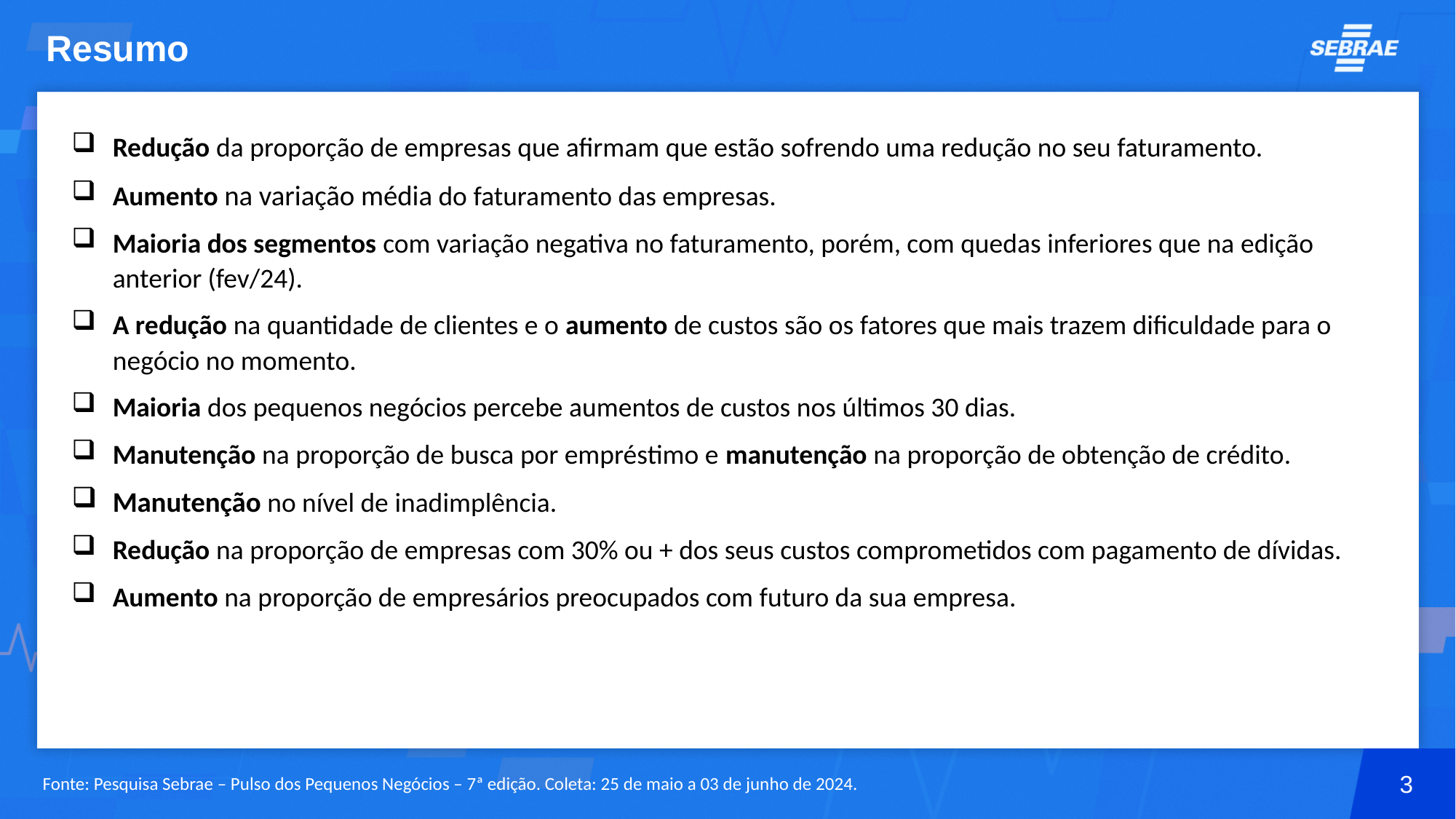

# Resumo
Redução da proporção de empresas que afirmam que estão sofrendo uma redução no seu faturamento.
Aumento na variação média do faturamento das empresas.
Maioria dos segmentos com variação negativa no faturamento, porém, com quedas inferiores que na edição anterior (fev/24).
A redução na quantidade de clientes e o aumento de custos são os fatores que mais trazem dificuldade para o negócio no momento.
Maioria dos pequenos negócios percebe aumentos de custos nos últimos 30 dias.
Manutenção na proporção de busca por empréstimo e manutenção na proporção de obtenção de crédito.
Manutenção no nível de inadimplência.
Redução na proporção de empresas com 30% ou + dos seus custos comprometidos com pagamento de dívidas.
Aumento na proporção de empresários preocupados com futuro da sua empresa.
3
Fonte: Pesquisa Sebrae – Pulso dos Pequenos Negócios – 7ª edição. Coleta: 25 de maio a 03 de junho de 2024.